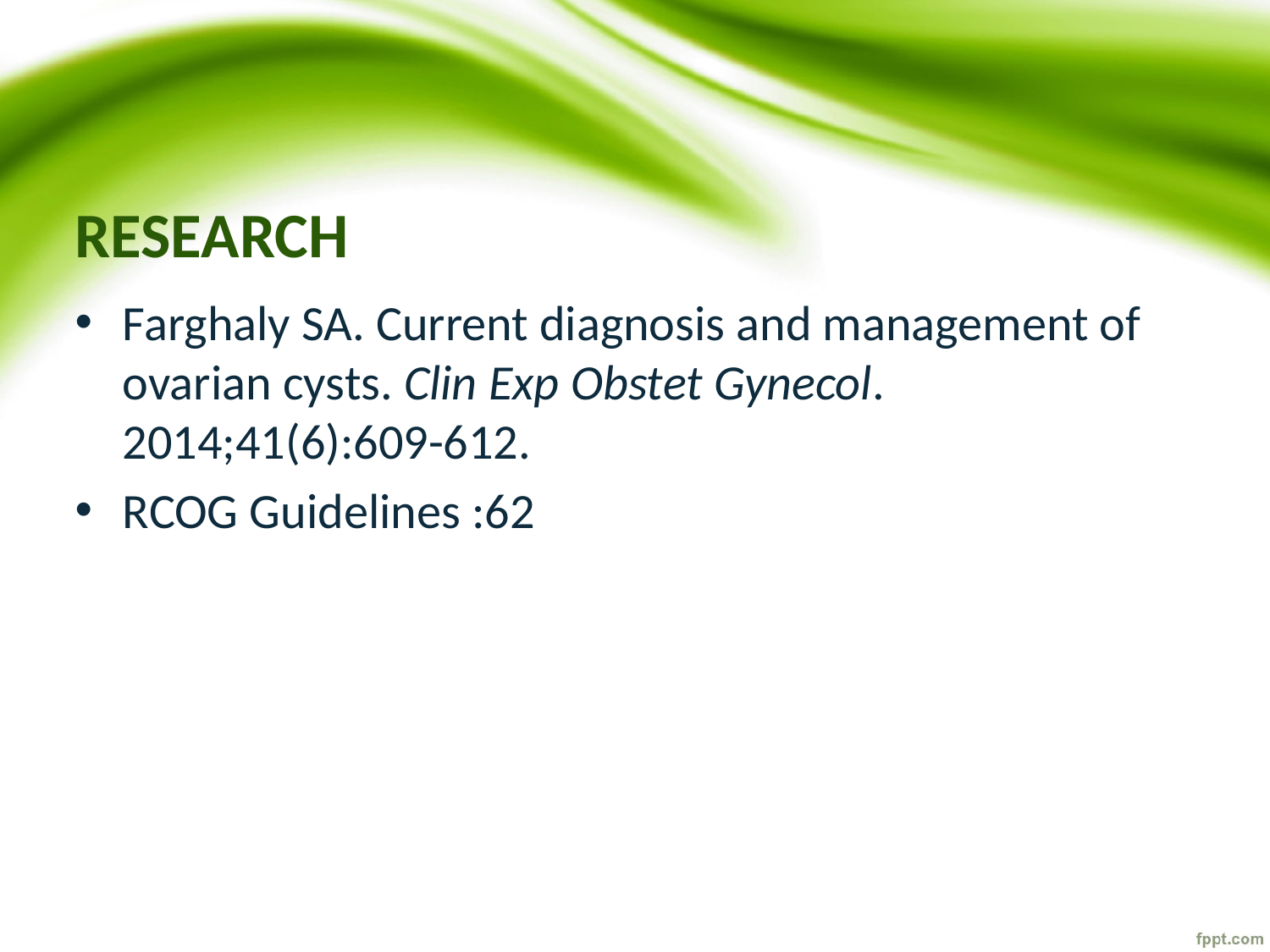

# RESEARCH
Farghaly SA. Current diagnosis and management of ovarian cysts. Clin Exp Obstet Gynecol. 2014;41(6):609-612.
RCOG Guidelines :62